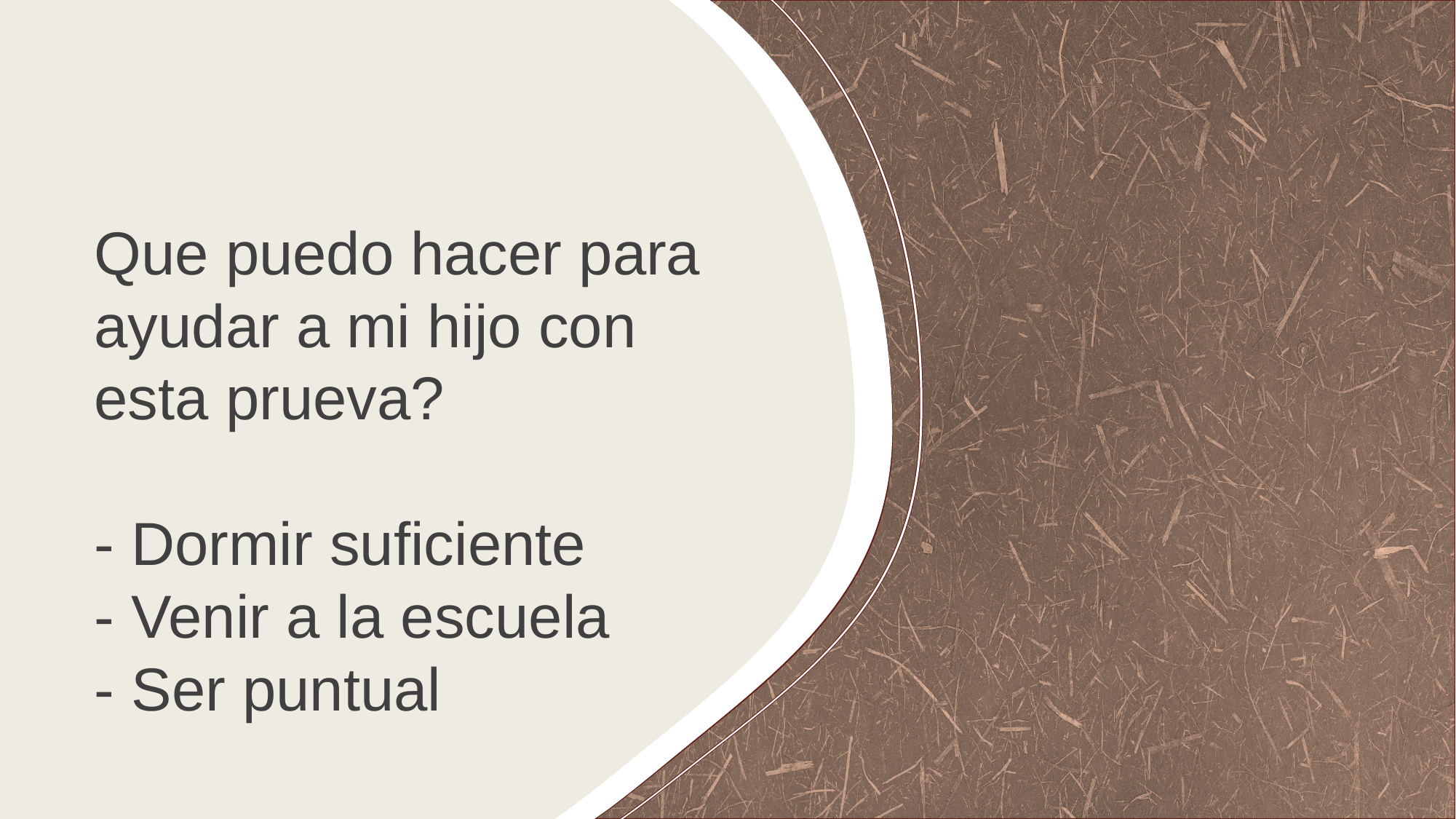

# Que puedo hacer para ayudar a mi hijo con esta prueva? - Dormir suficiente  - Venir a la escuela - Ser puntual